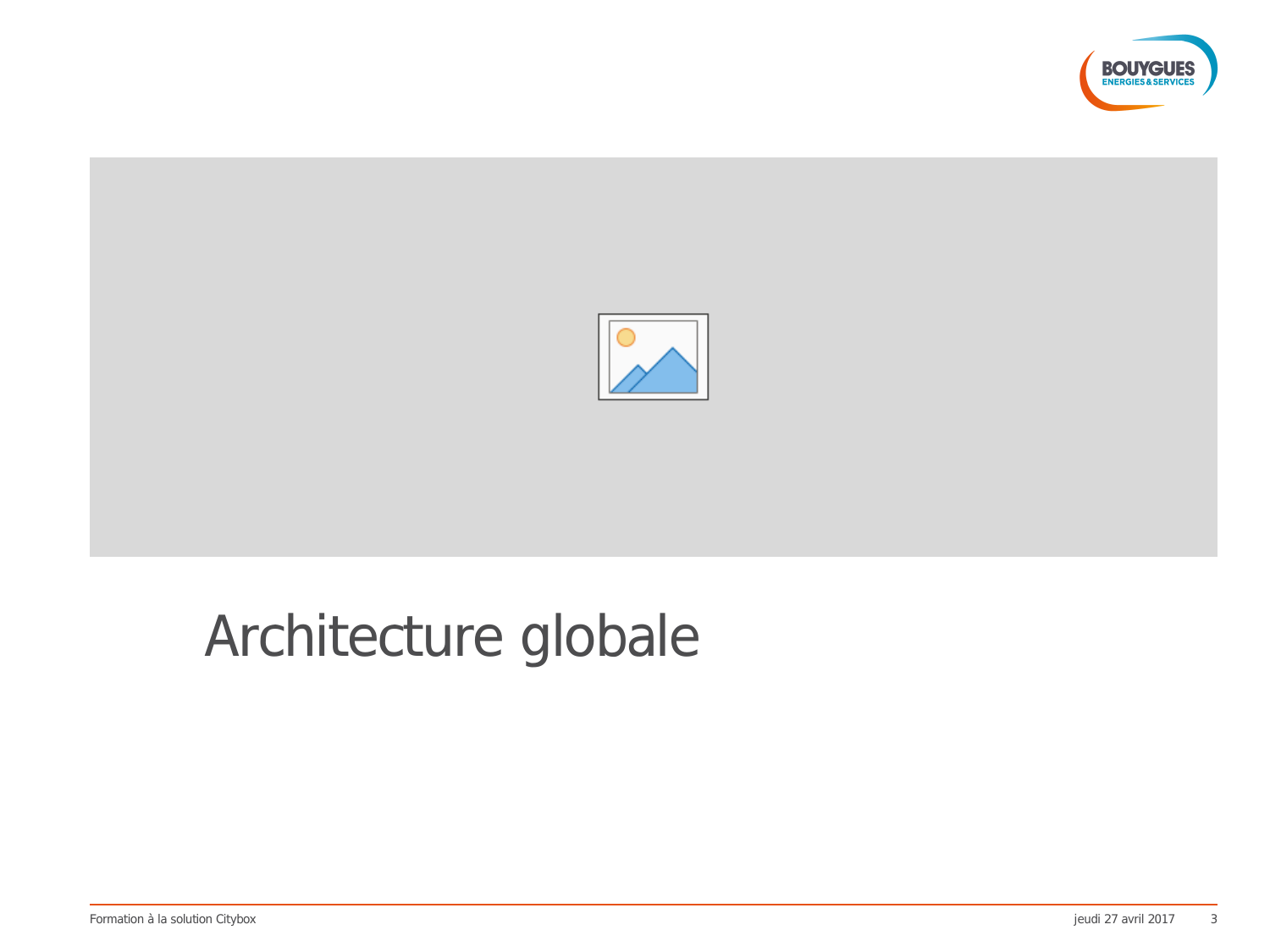

#
Architecture globale
Formation à la solution Citybox
jeudi 27 avril 2017
3